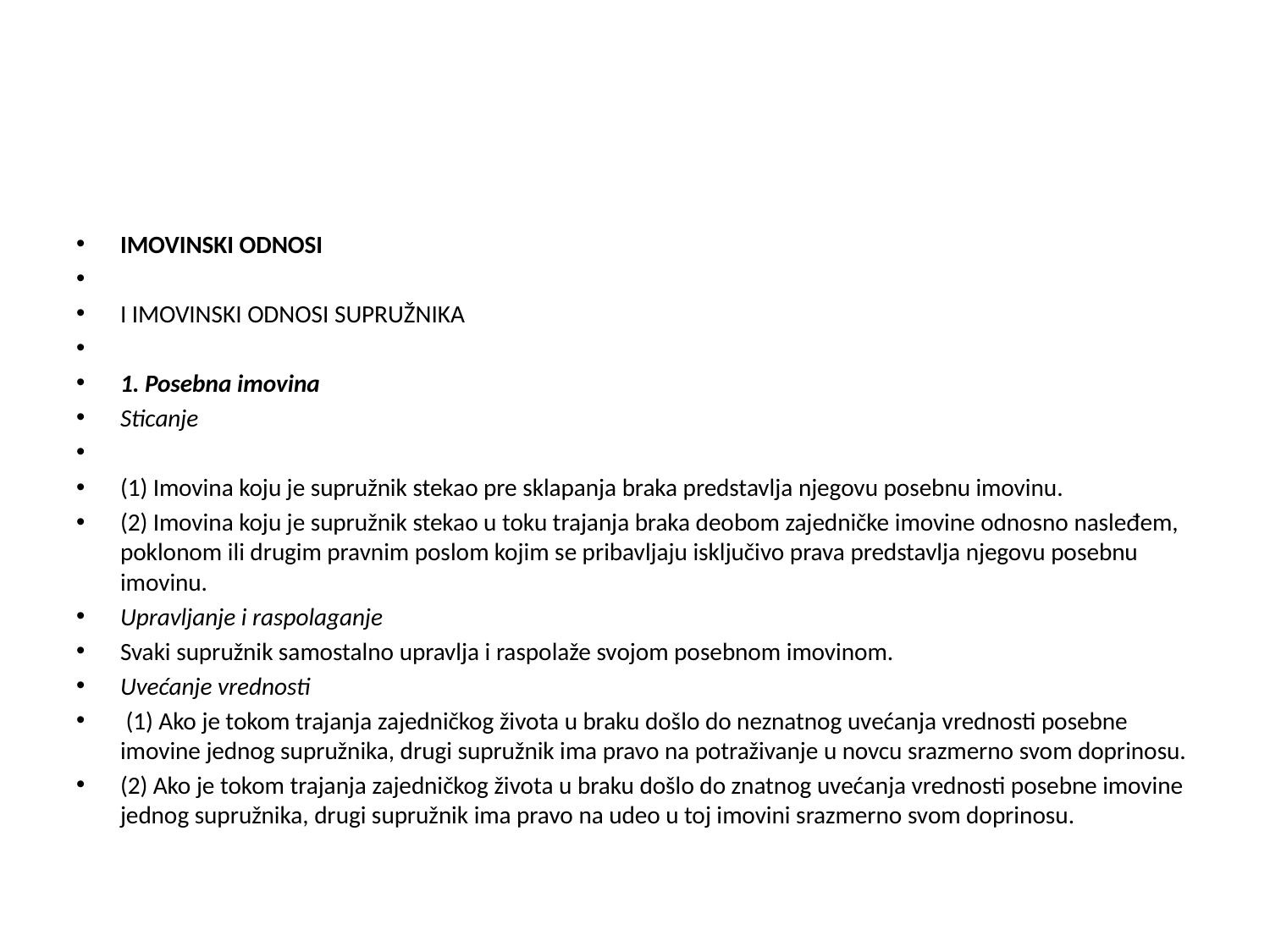

#
IMOVINSKI ODNOSI

I IMOVINSKI ODNOSI SUPRUŽNIKA

1. Posebna imovina
Sticanje

(1) Imovina koju je supružnik stekao pre sklapanja braka predstavlja njegovu posebnu imovinu.
(2) Imovina koju je supružnik stekao u toku trajanja braka deobom zajedničke imovine odnosno nasleđem, poklonom ili drugim pravnim poslom kojim se pribavljaju isključivo prava predstavlja njegovu posebnu imovinu.
Upravljanje i raspolaganje
Svaki supružnik samostalno upravlja i raspolaže svojom posebnom imovinom.
Uvećanje vrednosti
 (1) Ako je tokom trajanja zajedničkog života u braku došlo do neznatnog uvećanja vrednosti posebne imovine jednog supružnika, drugi supružnik ima pravo na potraživanje u novcu srazmerno svom doprinosu.
(2) Ako je tokom trajanja zajedničkog života u braku došlo do znatnog uvećanja vrednosti posebne imovine jednog supružnika, drugi supružnik ima pravo na udeo u toj imovini srazmerno svom doprinosu.